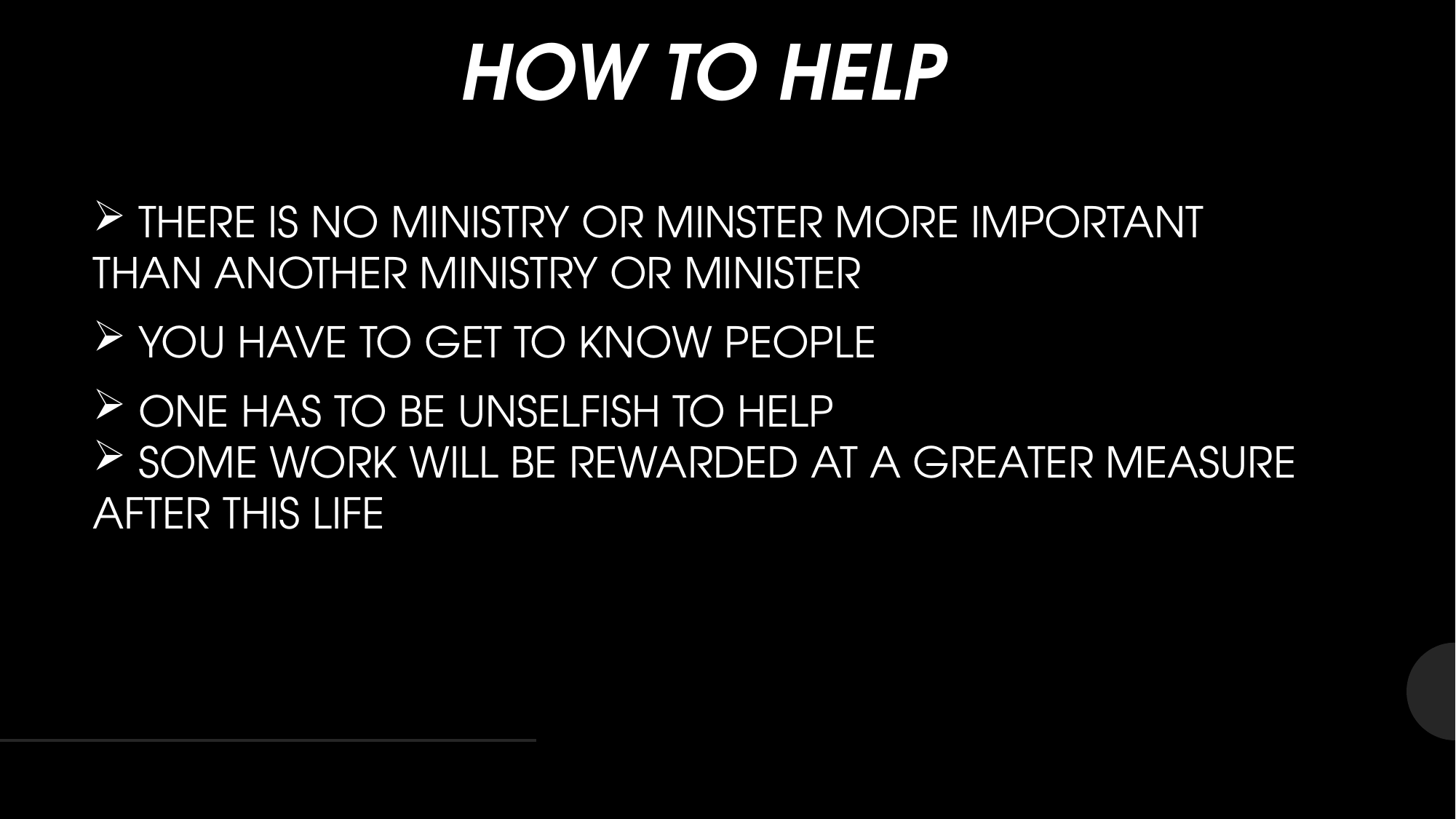

# HOW TO HELP
 THERE IS NO MINISTRY OR MINSTER MORE IMPORTANT THAN ANOTHER MINISTRY OR MINISTER

 YOU HAVE TO GET TO KNOW PEOPLE

 ONE HAS TO BE UNSELFISH TO HELP
 SOME WORK WILL BE REWARDED AT A GREATER MEASURE AFTER THIS LIFE